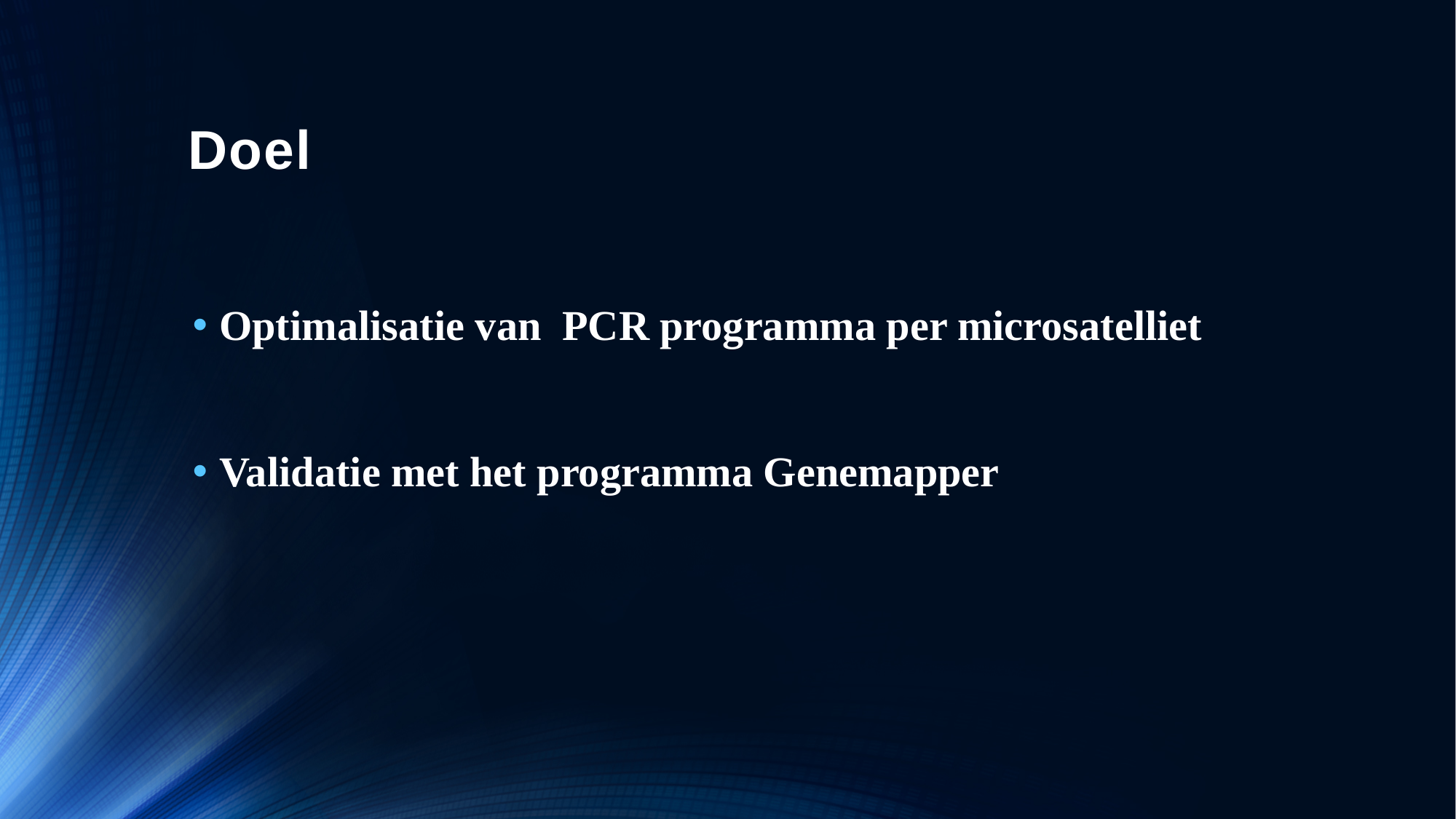

# Doel

Optimalisatie van  PCR programma per microsatelliet

Validatie met het programma Genemapper